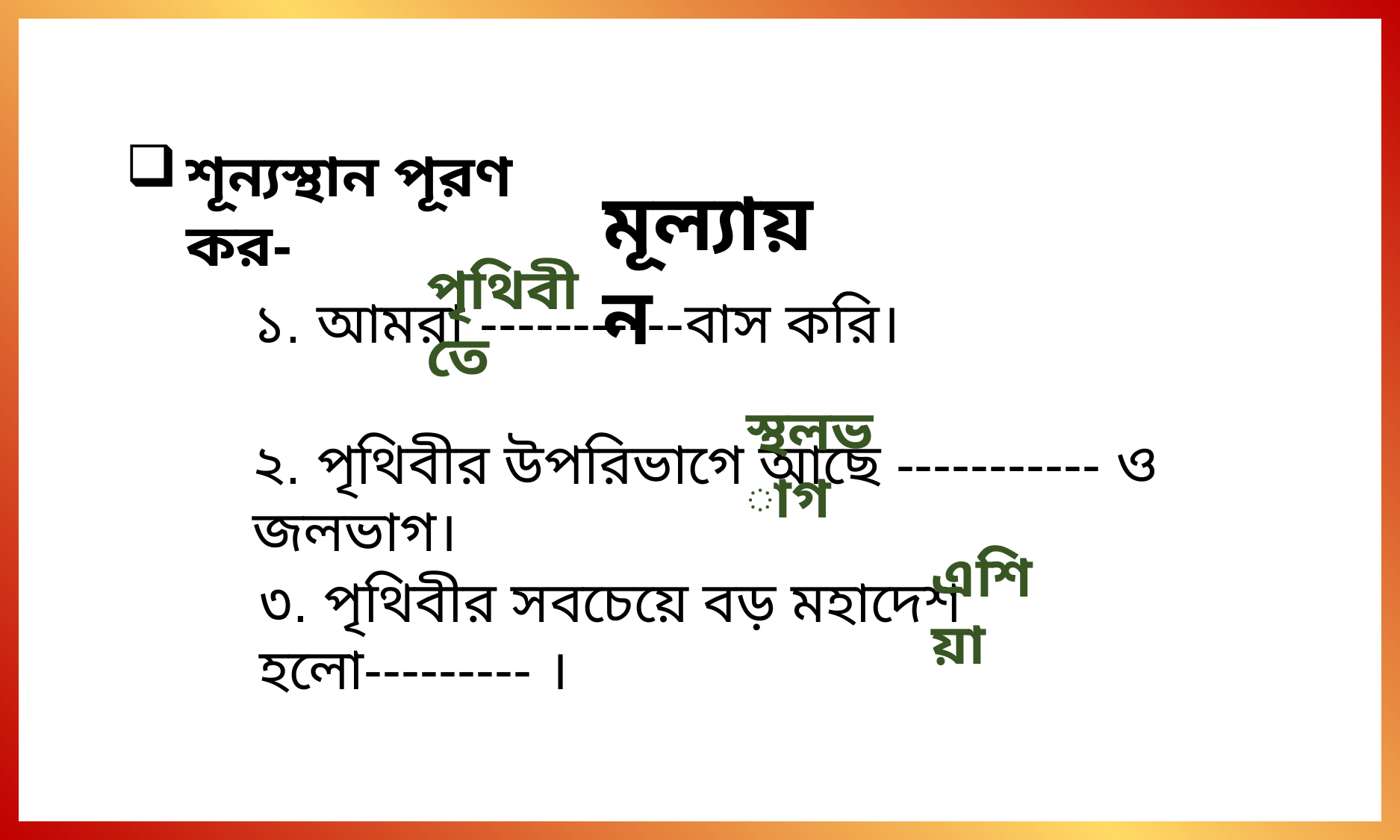

মূল্যায়ন
শূন্যস্থান পূরণ কর-
পৃথিবীতে
১. আমরা -----------বাস করি।
স্থলভাগ
২. পৃথিবীর উপরিভাগে আছে ----------- ও জলভাগ।
এশিয়া
৩. পৃথিবীর সবচেয়ে বড় মহাদেশ হলো--------- ।